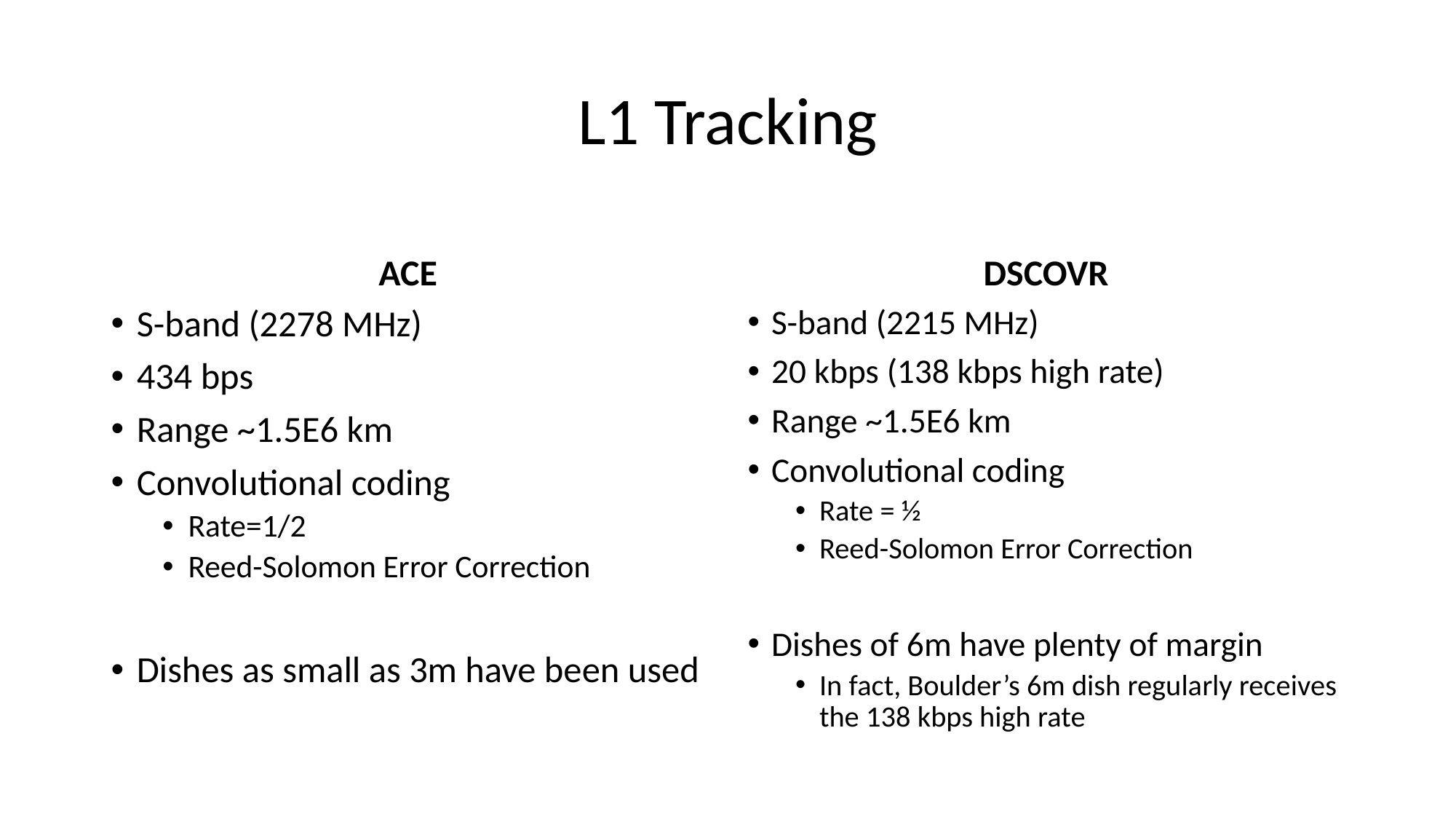

# L1 Tracking
ACE
DSCOVR
S-band (2278 MHz)
434 bps
Range ~1.5E6 km
Convolutional coding
Rate=1/2
Reed-Solomon Error Correction

Dishes as small as 3m have been used
S-band (2215 MHz)
20 kbps (138 kbps high rate)
Range ~1.5E6 km
Convolutional coding
Rate = ½
Reed-Solomon Error Correction

Dishes of 6m have plenty of margin
In fact, Boulder’s 6m dish regularly receives the 138 kbps high rate